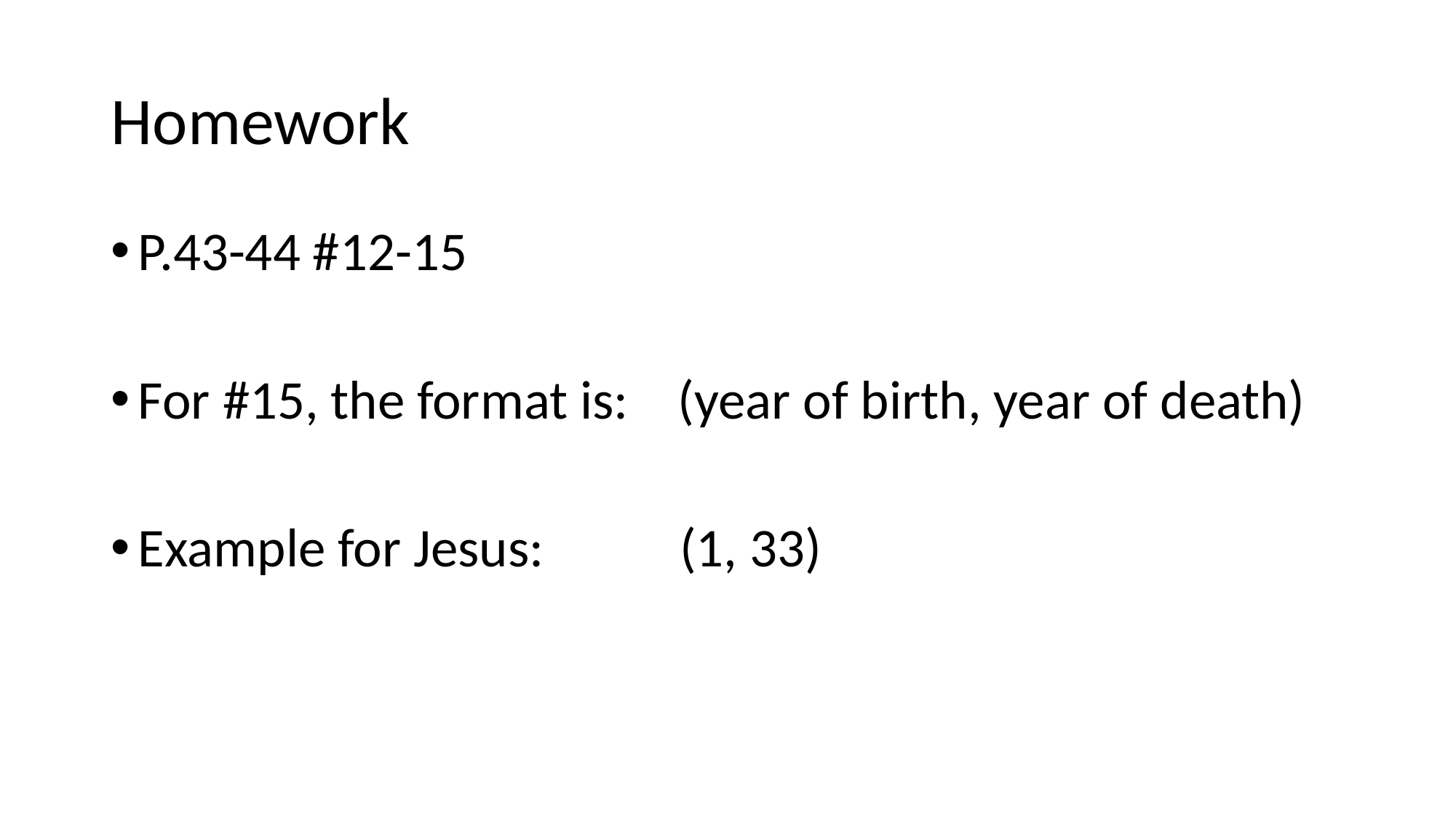

# Homework
P.43-44 #12-15

For #15, the format is:    (year of birth, year of death)

Example for Jesus:           (1, 33)